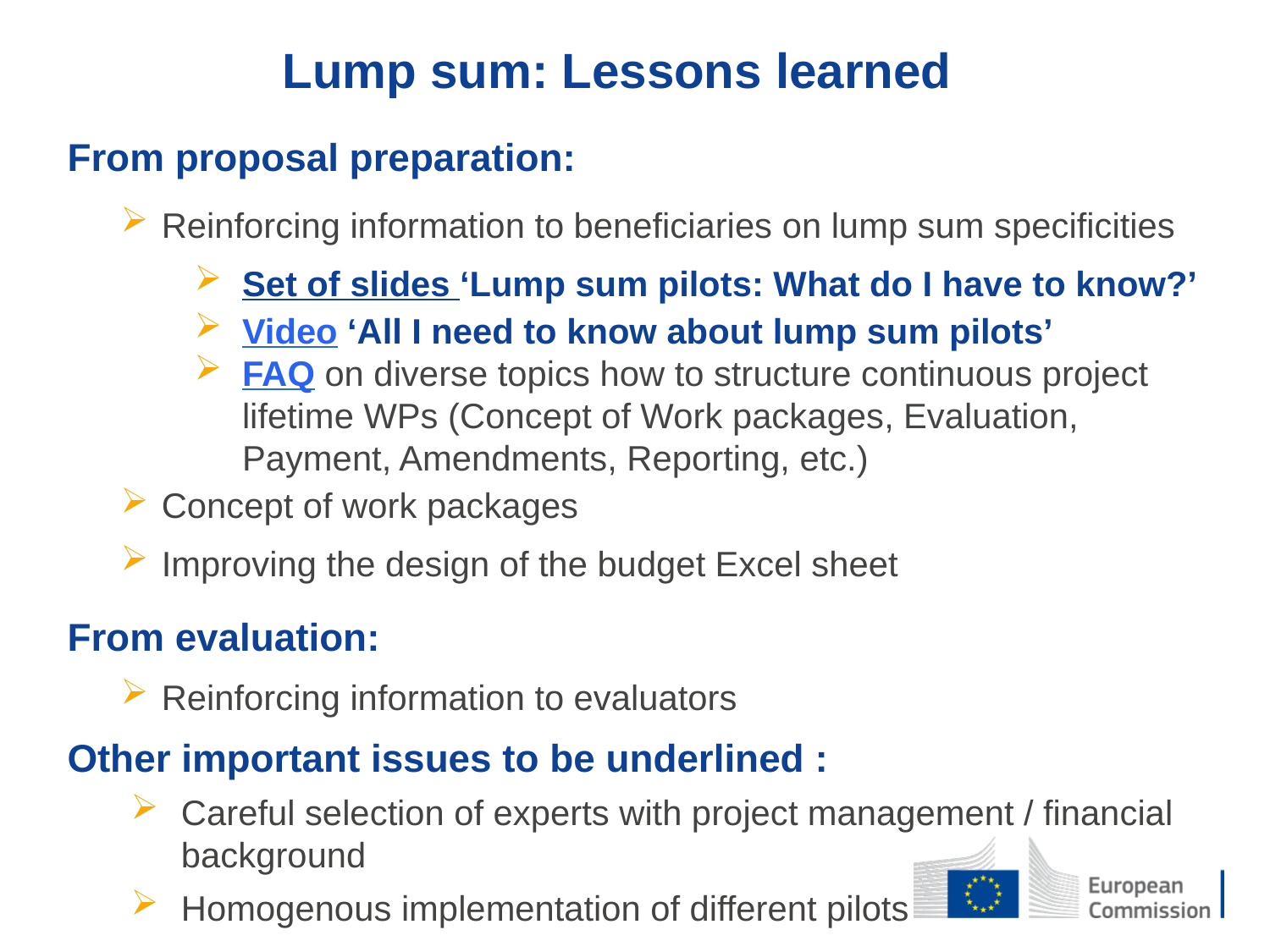

Lump sum: Lessons learned
From proposal preparation:
Reinforcing information to beneficiaries on lump sum specificities
Set of slides ‘Lump sum pilots: What do I have to know?’
Video ‘All I need to know about lump sum pilots’
FAQ on diverse topics how to structure continuous project lifetime WPs (Concept of Work packages, Evaluation, Payment, Amendments, Reporting, etc.)
Concept of work packages
Improving the design of the budget Excel sheet
From evaluation:
Reinforcing information to evaluators
Other important issues to be underlined :
Careful selection of experts with project management / financial background
Homogenous implementation of different pilots